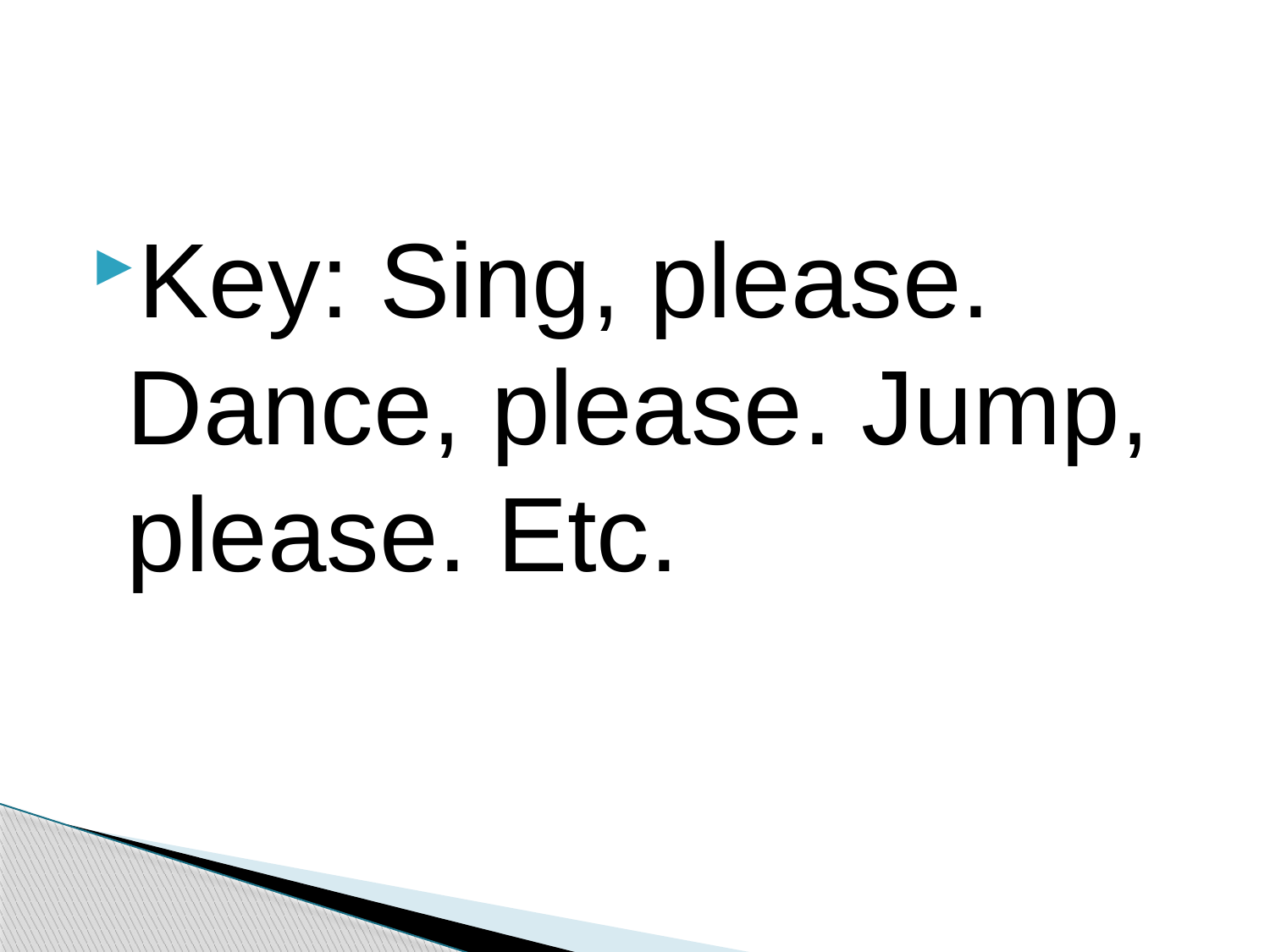

#
Key: Sing, please. Dance, please. Jump, please. Еtc.